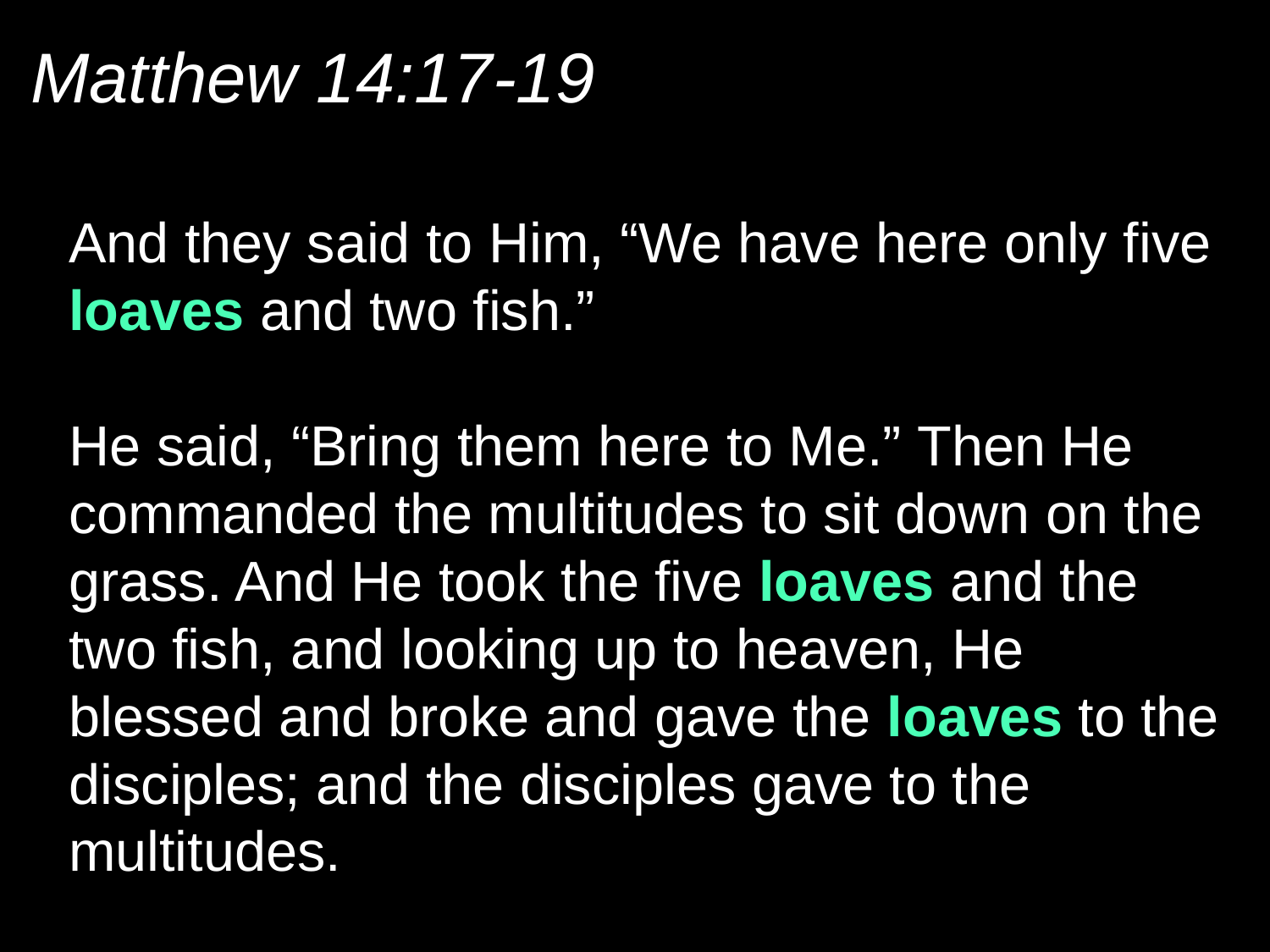

# Matthew 14:17-19
And they said to Him, “We have here only five loaves and two fish.”

He said, “Bring them here to Me.” Then He commanded the multitudes to sit down on the grass. And He took the five loaves and the two fish, and looking up to heaven, He blessed and broke and gave the loaves to the disciples; and the disciples gave to the multitudes.